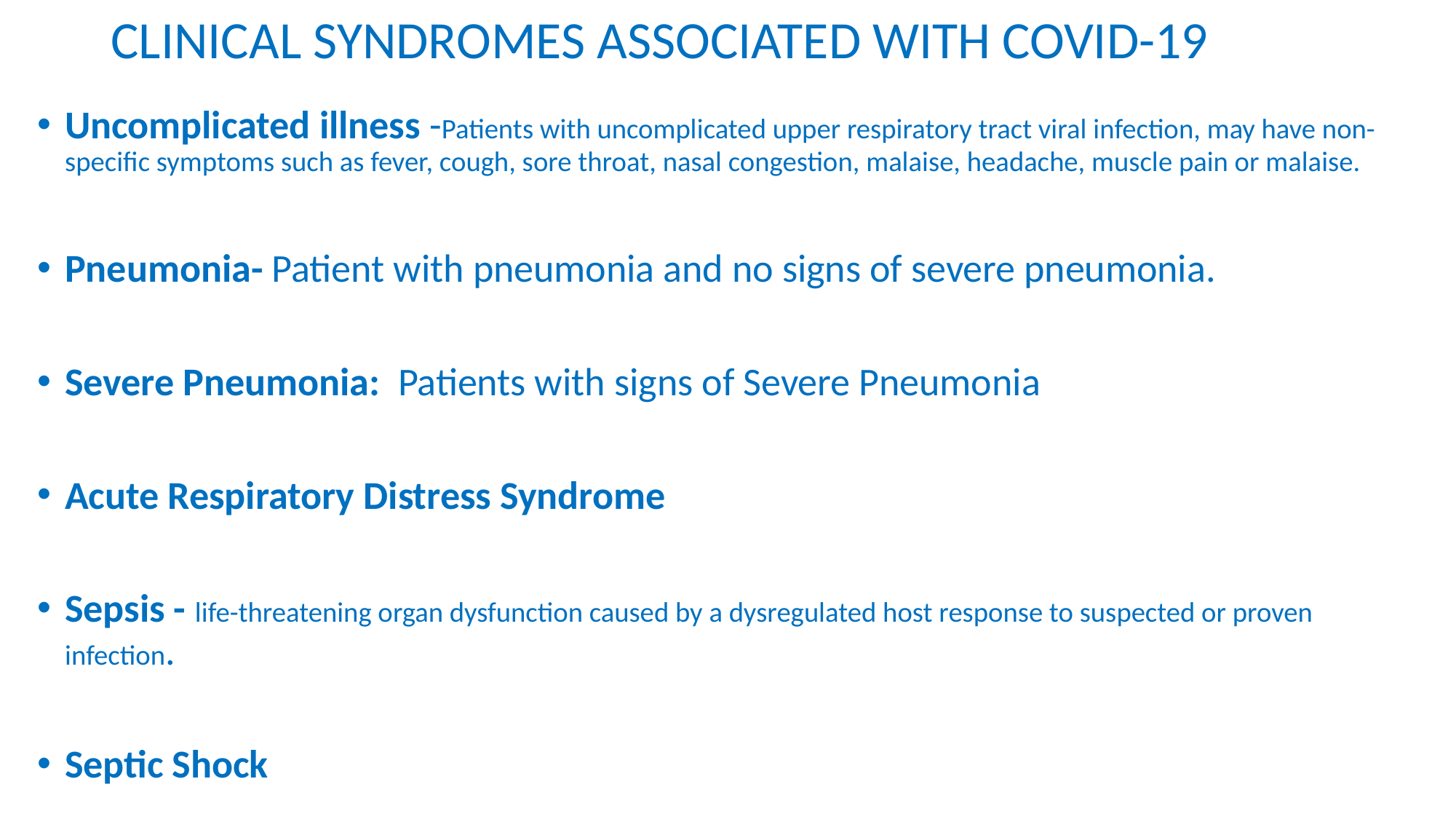

# CLINICAL SYNDROMES ASSOCIATED WITH COVID-19
Uncomplicated illness -Patients with uncomplicated upper respiratory tract viral infection, may have non-specific symptoms such as fever, cough, sore throat, nasal congestion, malaise, headache, muscle pain or malaise.

Pneumonia- Patient with pneumonia and no signs of severe pneumonia.

Severe Pneumonia:  Patients with signs of Severe Pneumonia

Acute Respiratory Distress Syndrome

Sepsis - life-threatening organ dysfunction caused by a dysregulated host response to suspected or proven infection.

Septic Shock